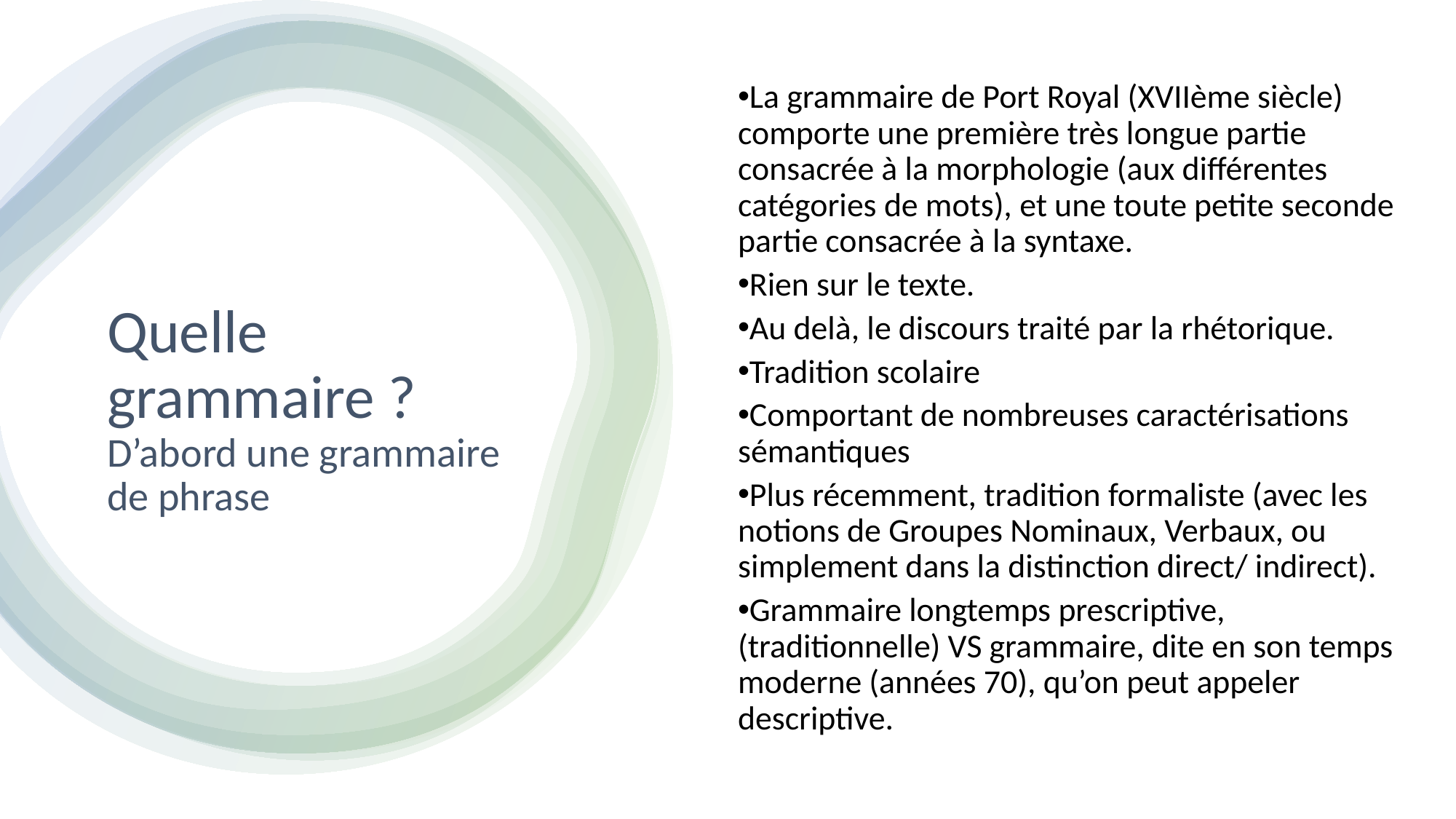

La grammaire de Port Royal (XVIIème siècle) comporte une première très longue partie consacrée à la morphologie (aux différentes catégories de mots), et une toute petite seconde partie consacrée à la syntaxe.
Rien sur le texte.
Au delà, le discours traité par la rhétorique.
Tradition scolaire
Comportant de nombreuses caractérisations sémantiques
Plus récemment, tradition formaliste (avec les notions de Groupes Nominaux, Verbaux, ou simplement dans la distinction direct/ indirect).
Grammaire longtemps prescriptive, (traditionnelle) VS grammaire, dite en son temps moderne (années 70), qu’on peut appeler descriptive.
# Quelle grammaire ? D’abord une grammaire de phrase